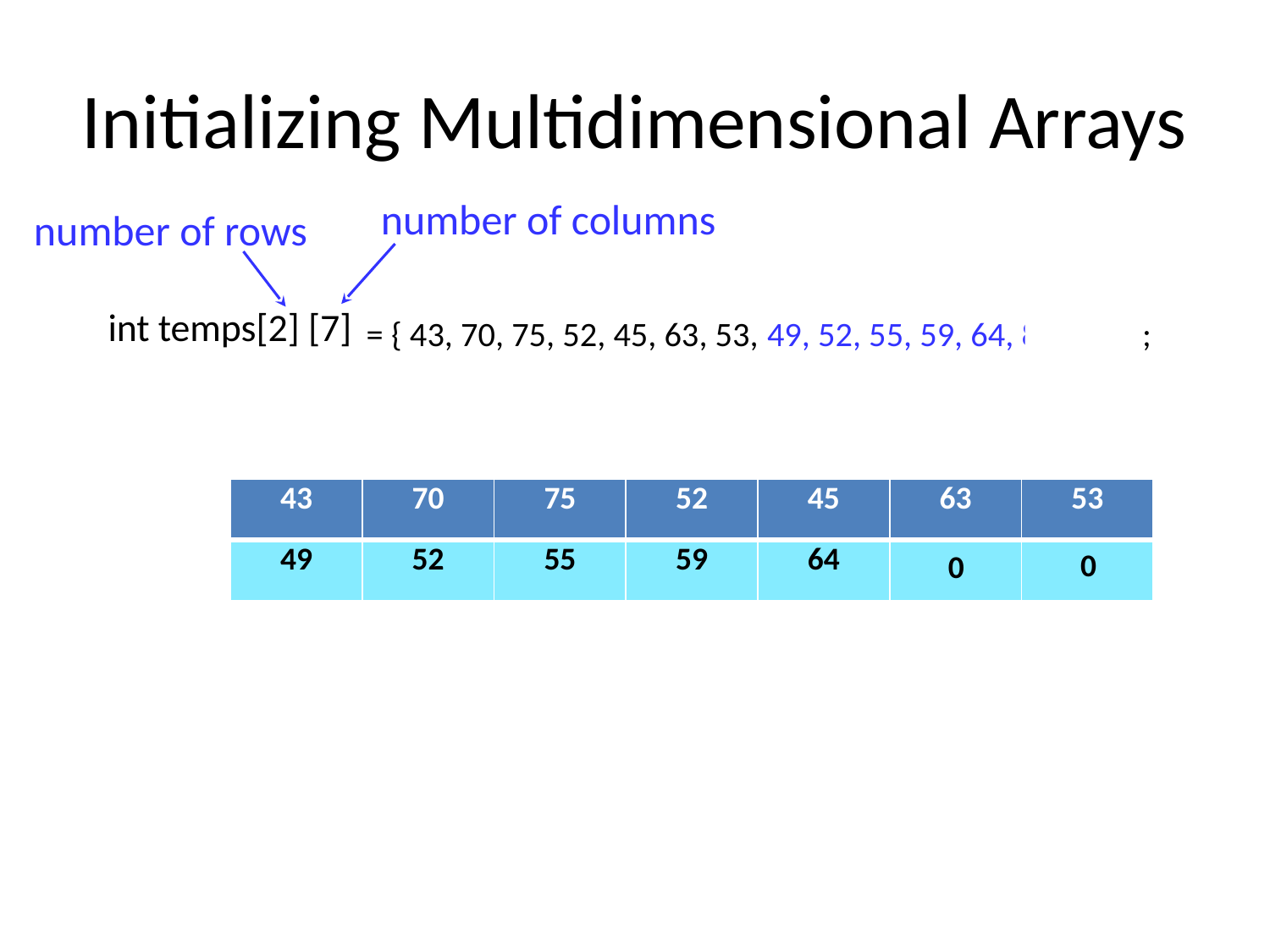

# Initializing Multidimensional Arrays
number of columns
number of rows
int temps[2] [7]
= { 43, 70, 75, 52, 45, 63, 53, 49, 52, 55, 59, 64, 82, 74  } ;

| 43 | 70 | 75 | 52 | 45 | 63 | 53 |
| --- | --- | --- | --- | --- | --- | --- |
| 49 | 52 | 55 | 59 | 64 | 82 | 74 |
0
0